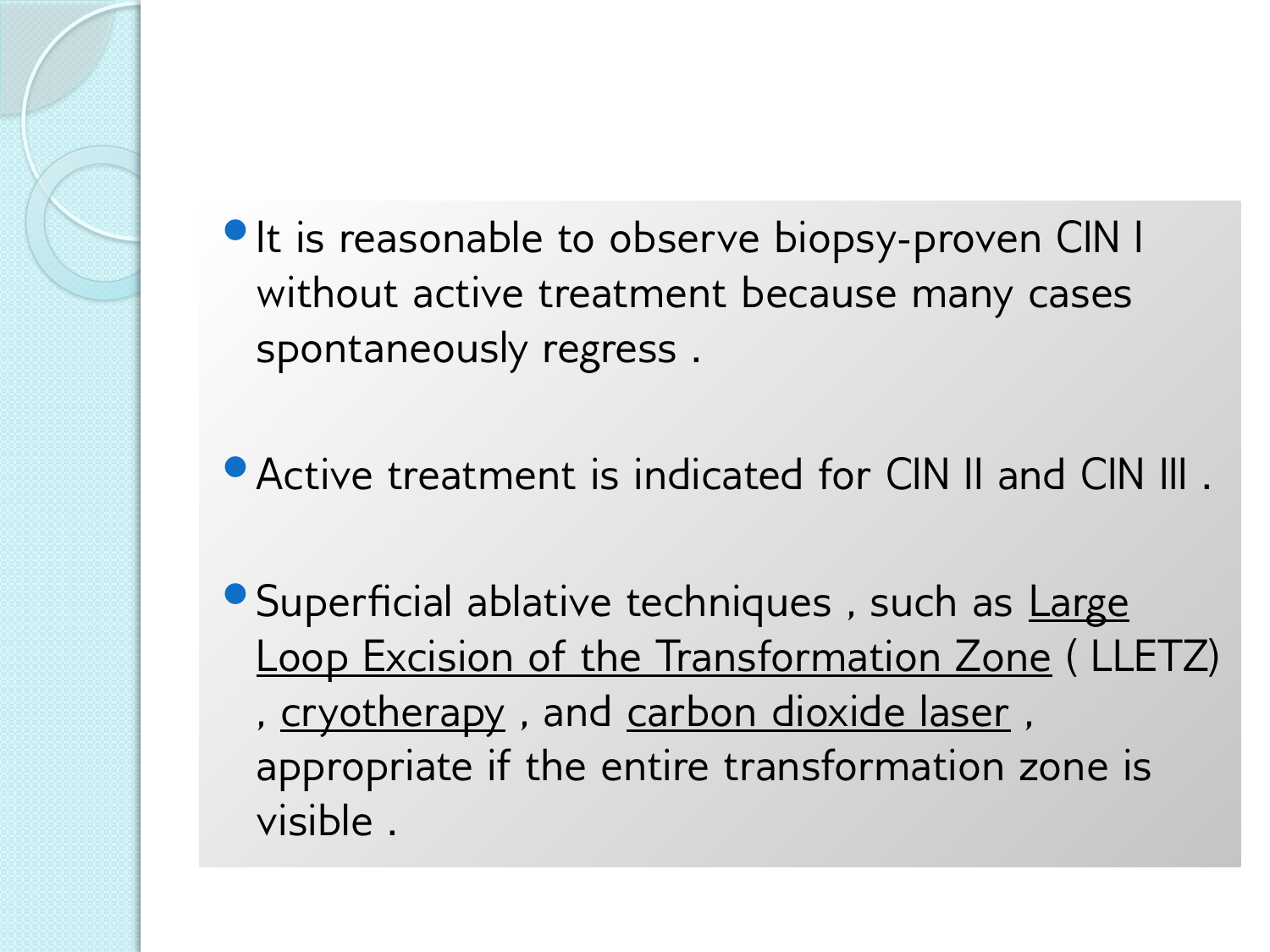

#
It is reasonable to observe biopsy-proven CIN I without active treatment because many cases spontaneously regress .

Active treatment is indicated for CIN II and CIN III .

Superficial ablative techniques , such as Large Loop Excision of the Transformation Zone ( LLETZ) , cryotherapy , and carbon dioxide laser , appropriate if the entire transformation zone is visible .